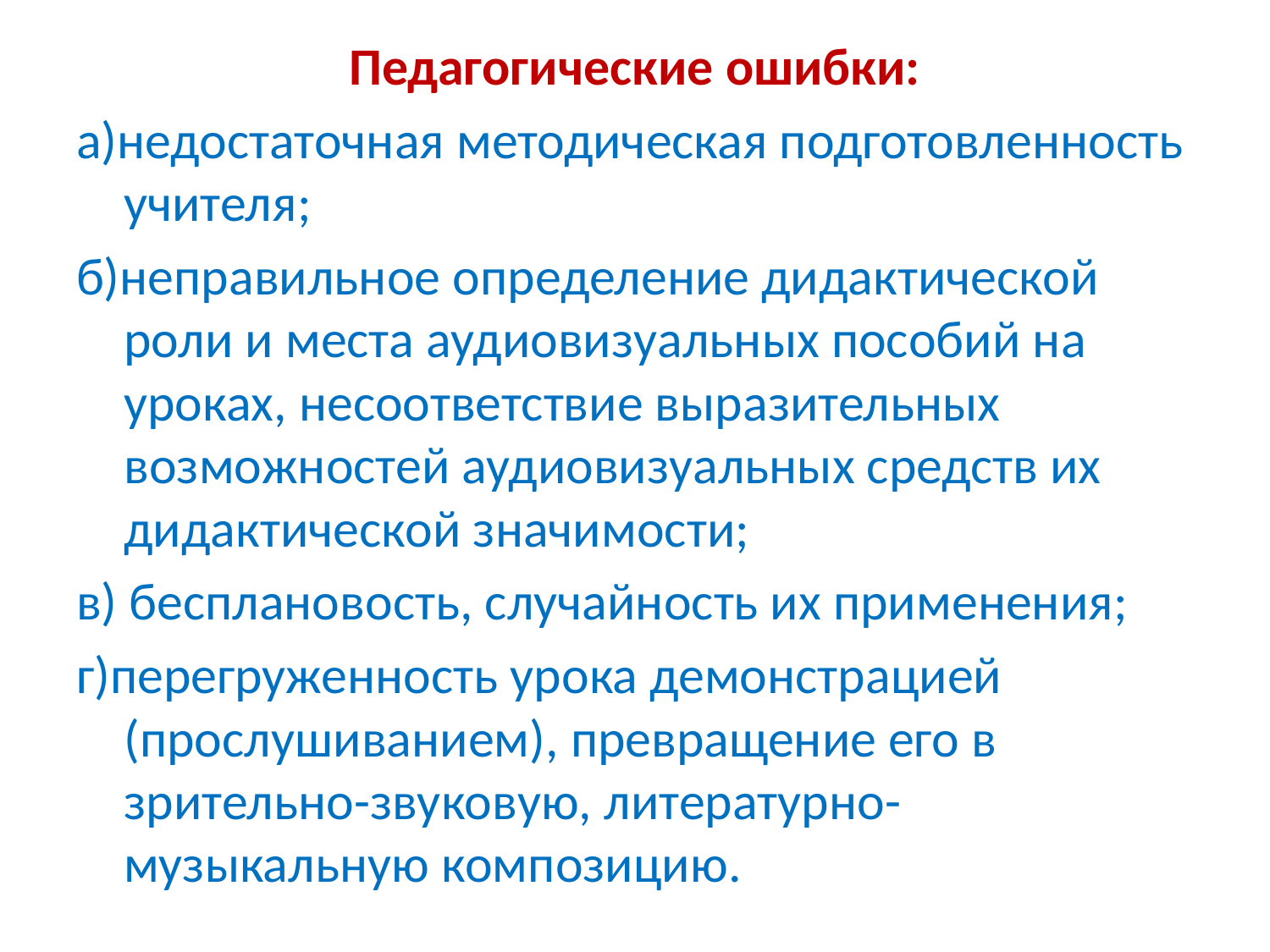

Педагогические ошибки:
а)недостаточная методическая подготовленность учителя;
б)неправильное определение дидактической роли и места аудиовизуальных пособий на уроках, несоответствие выразительных возможностей аудиовизуальных средств их дидактической значимости;
в) бесплановость, случайность их применения;
г)перегруженность урока демонстрацией (прослушиванием), превращение его в зрительно-звуковую, литературно-музыкальную композицию.